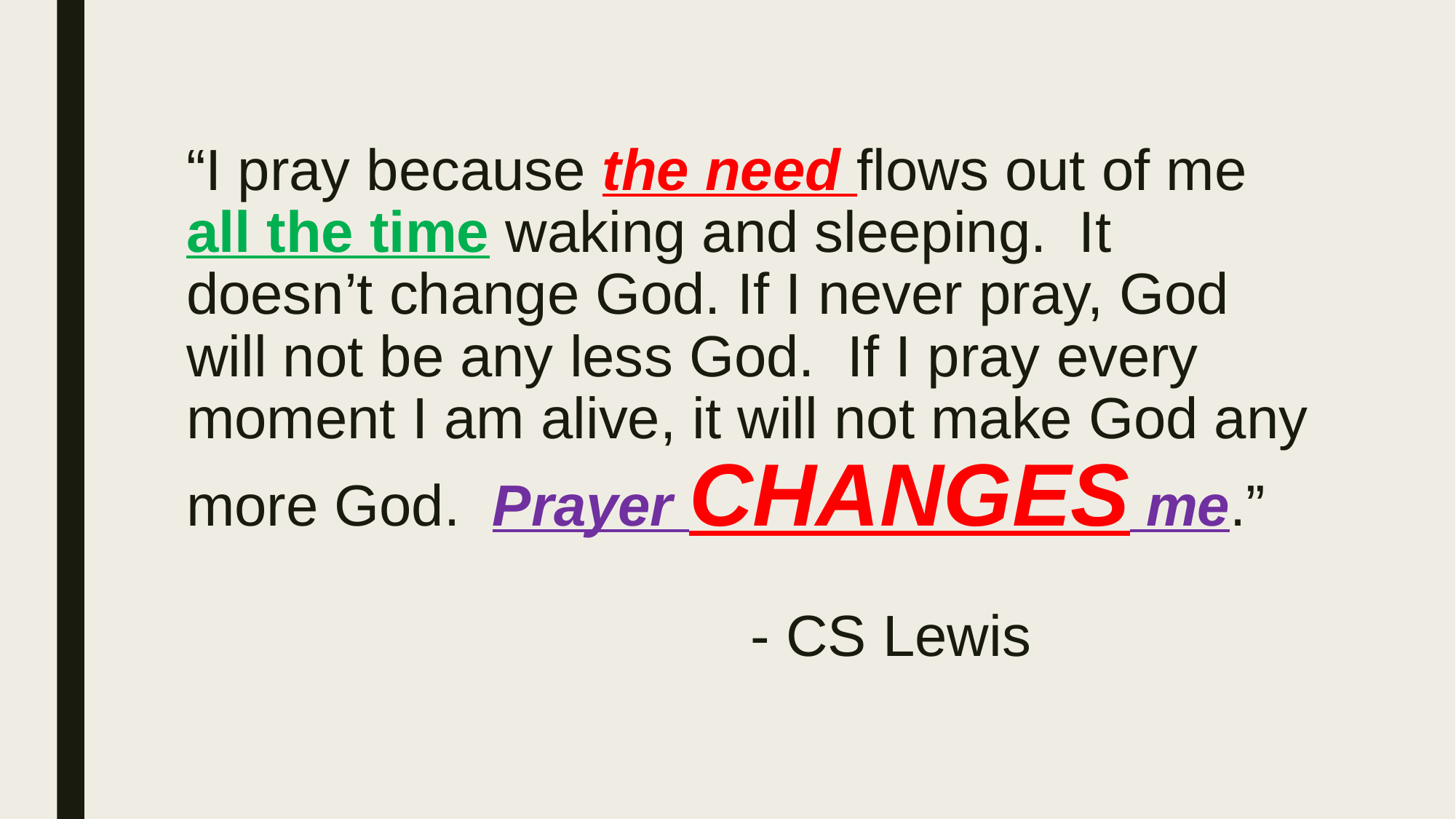

# “I pray because the need flows out of me all the time waking and sleeping.  It doesn’t change God. If I never pray, God will not be any less God.  If I pray every moment I am alive, it will not make God any more God.  Prayer CHANGES me.” - CS Lewis